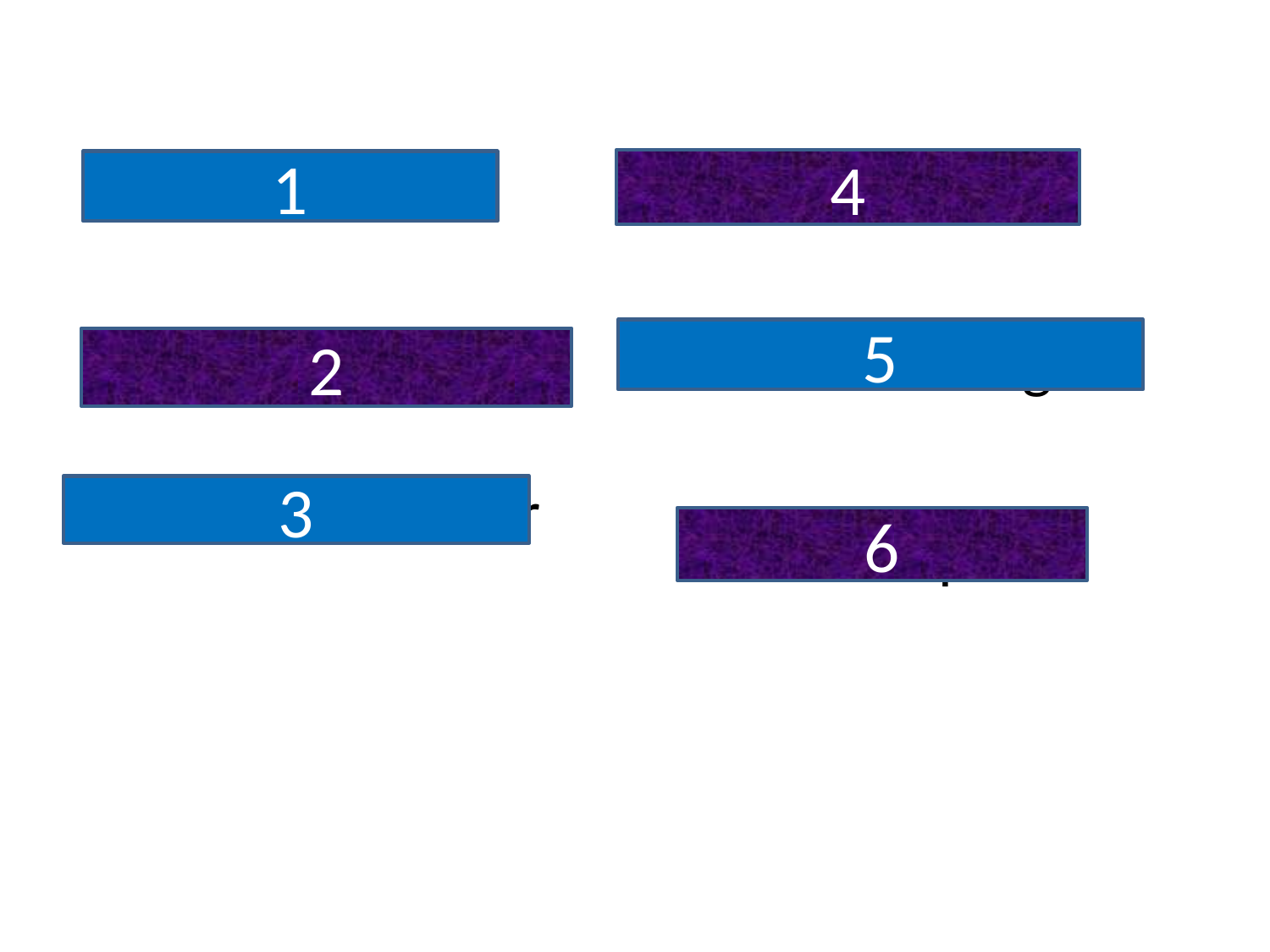

4. Listen to music
1. Pass the pen
4
1
2. Play outside
5. Turn on the lights
5
2
3. Move the chair
3
6. Have a picnic
6